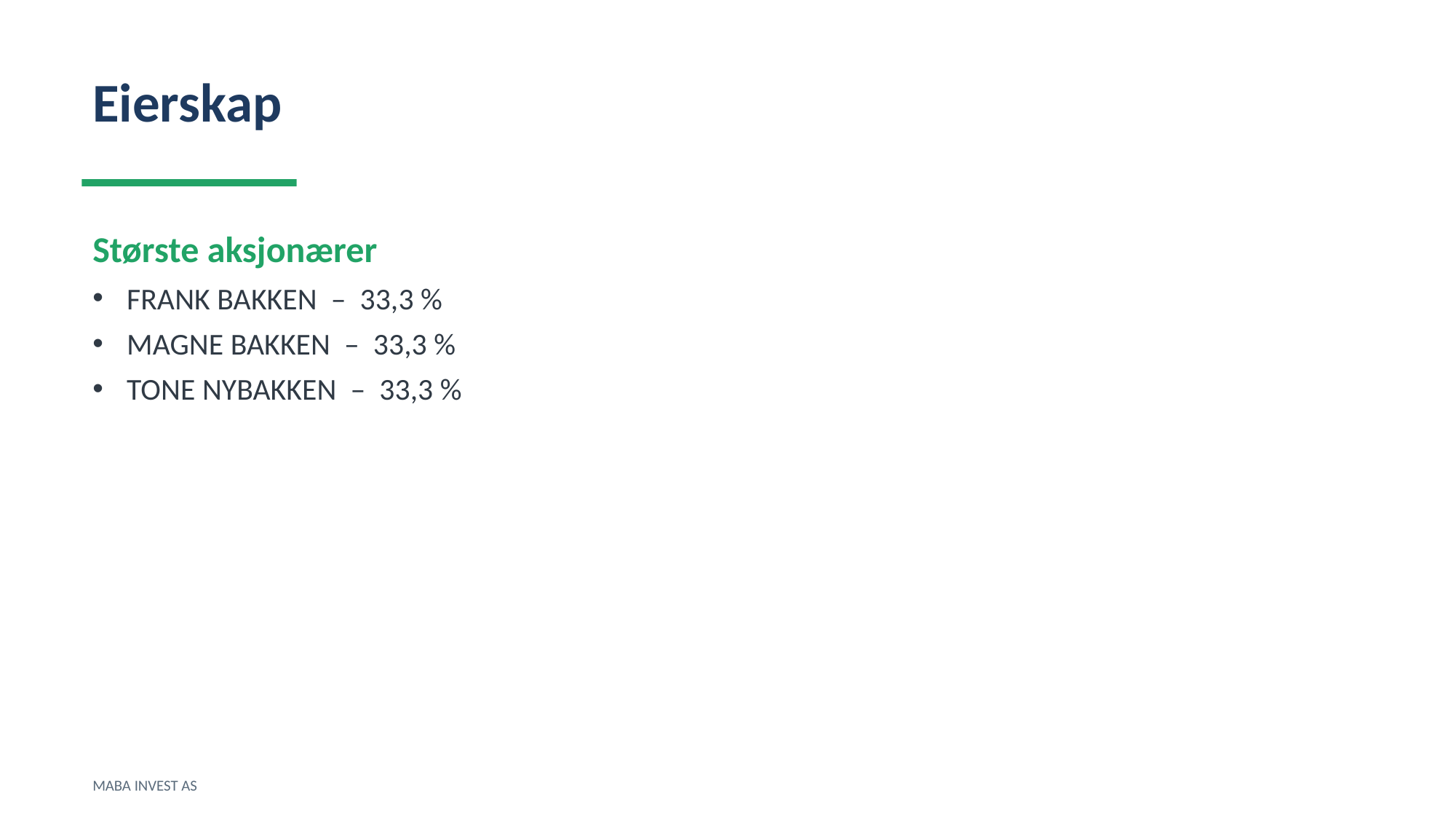

Eierskap

Største aksjonærer
FRANK BAKKEN  –  33,3 %
MAGNE BAKKEN  –  33,3 %
TONE NYBAKKEN  –  33,3 %
MABA INVEST AS